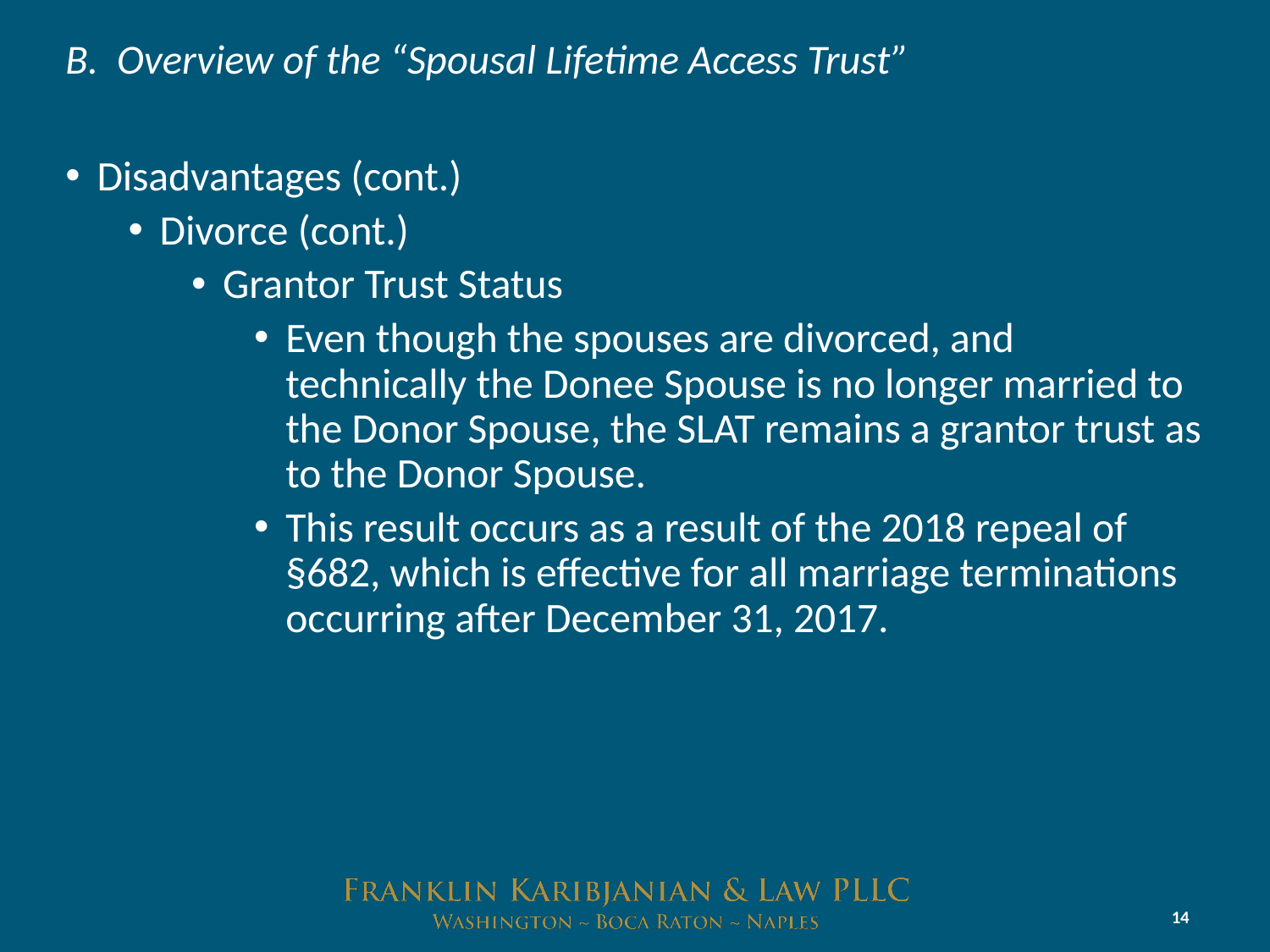

# B.  Overview of the “Spousal Lifetime Access Trust”
Disadvantages (cont.)
Divorce (cont.)
Grantor Trust Status
Even though the spouses are divorced, and technically the Donee Spouse is no longer married to the Donor Spouse, the SLAT remains a grantor trust as to the Donor Spouse.
This result occurs as a result of the 2018 repeal of §682, which is effective for all marriage terminations occurring after December 31, 2017.